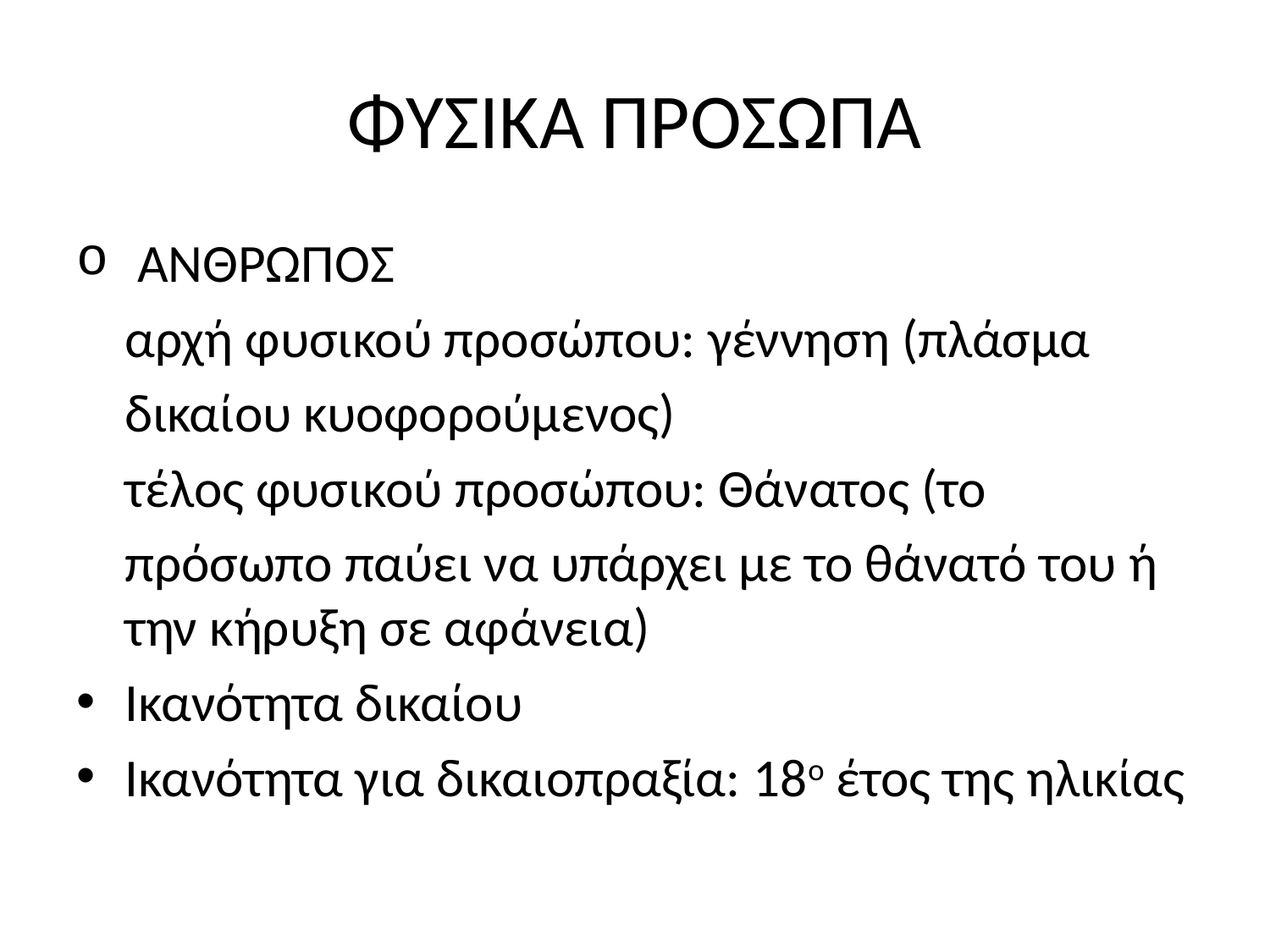

# ΦΥΣΙΚΑ ΠΡΟΣΩΠΑ
 ΑΝΘΡΩΠΟΣ
    αρχή φυσικού προσώπου: γέννηση (πλάσμα
    δικαίου κυοφορούμενος)
    τέλος φυσικού προσώπου: Θάνατος (το
    πρόσωπο παύει να υπάρχει με το θάνατό του ή την κήρυξη σε αφάνεια)
Ικανότητα δικαίου
Ικανότητα για δικαιοπραξία: 18ο έτος της ηλικίας